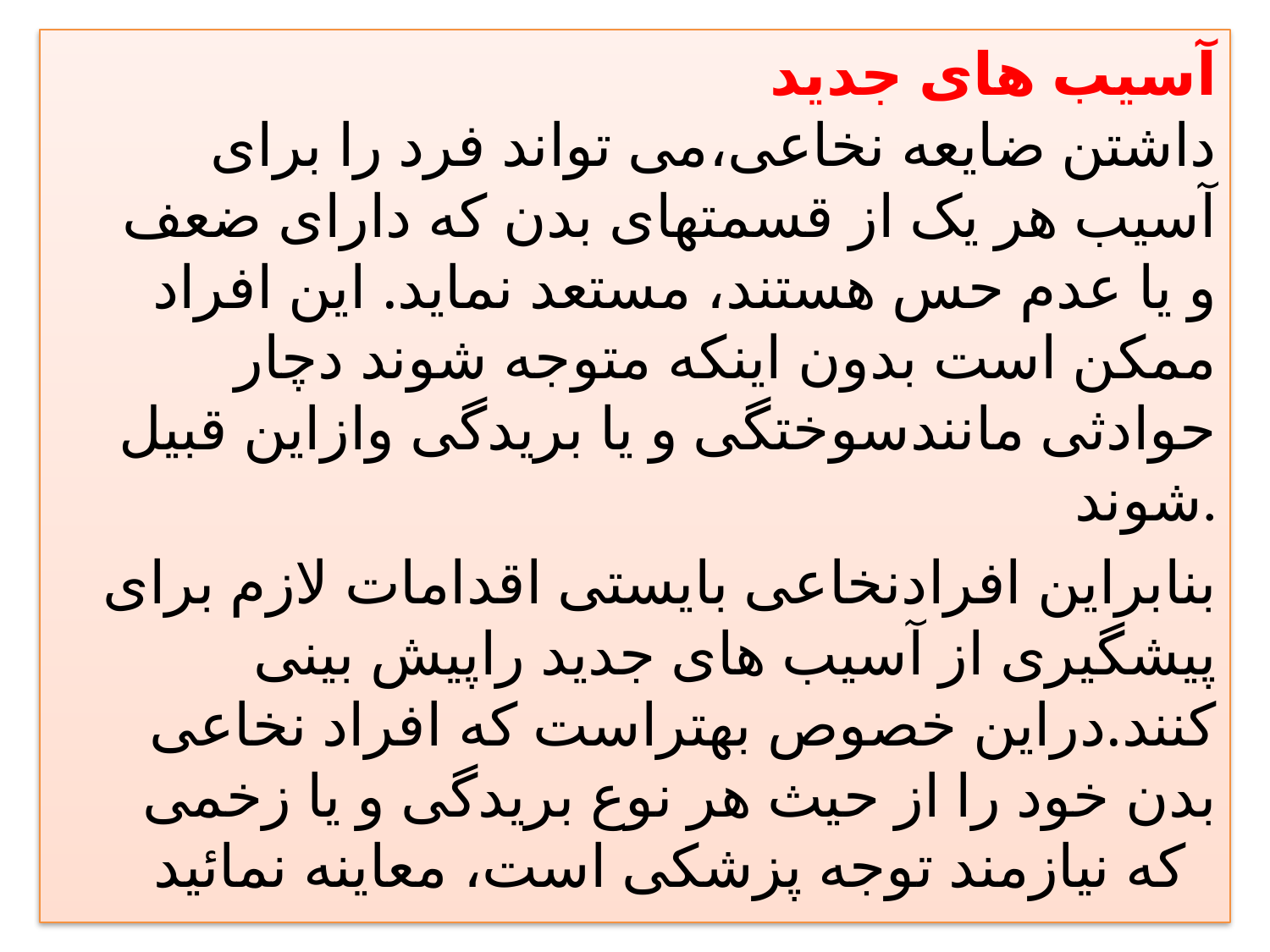

آسيب های جدید
داشتن ضایعه نخاعی،می تواند فرد را برای آسيب هر يک از قسمتهای بدن که دارای ضعف و يا عدم حس هستند، مستعد نمايد. اين افراد ممکن است بدون اينکه متوجه شوند دچار حوادثی مانندسوختگی و يا بريدگی وازاین قبیل شوند.
بنابراین افرادنخاعی بایستی اقدامات لازم برای پيشگيری از آسيب های جديد راپیش بینی کنند.دراین خصوص بهتراست که افراد نخاعی بدن خود را از حیث هر نوع بريدگی و يا زخمی که نيازمند توجه پزشکی است، معاينه نمائيد